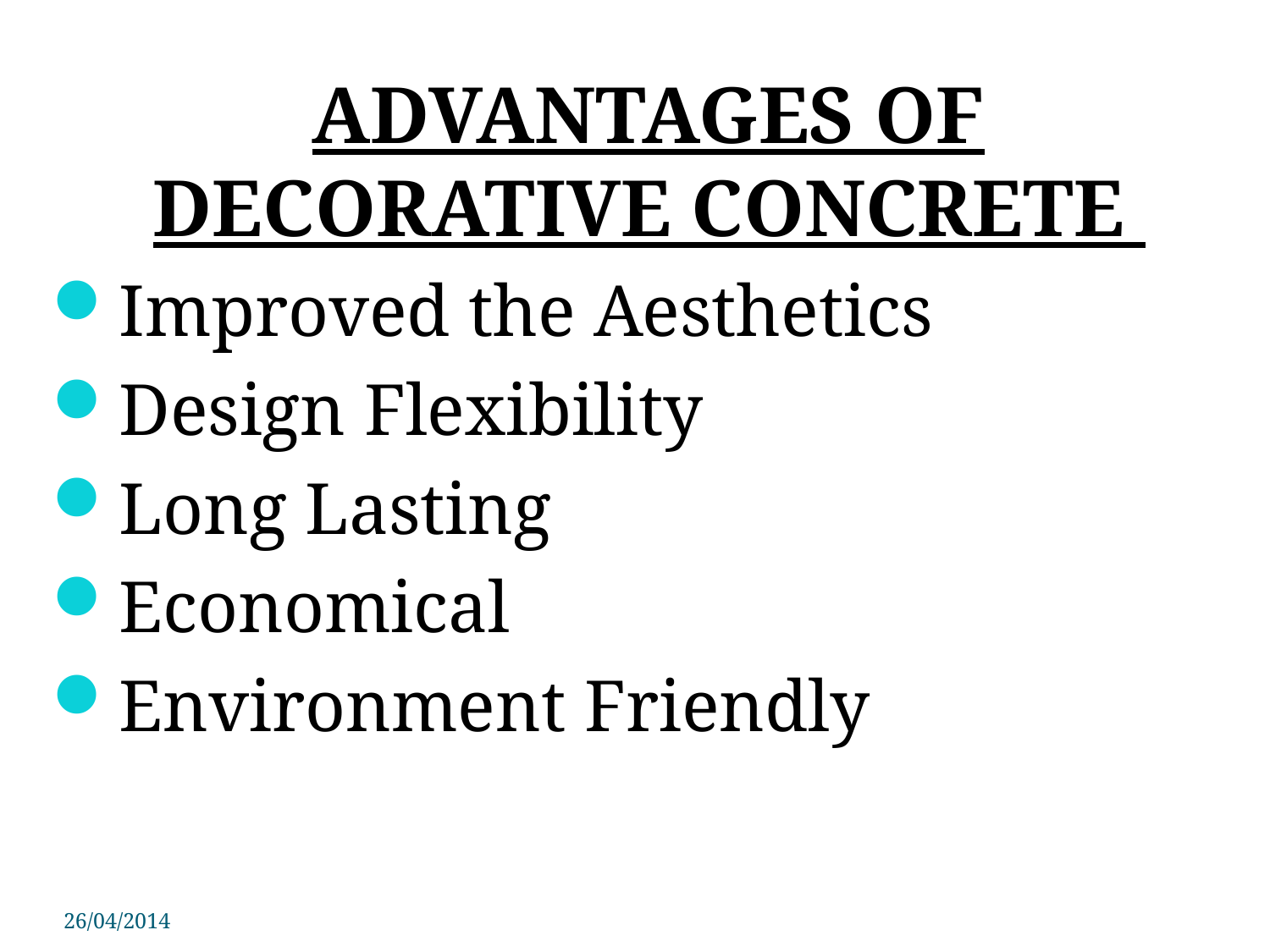

ADVANTAGES OF DECORATIVE CONCRETE
Improved the Aesthetics
Design Flexibility
Long Lasting
Economical
Environment Friendly

26/04/2014
PSIT COE Kanpur